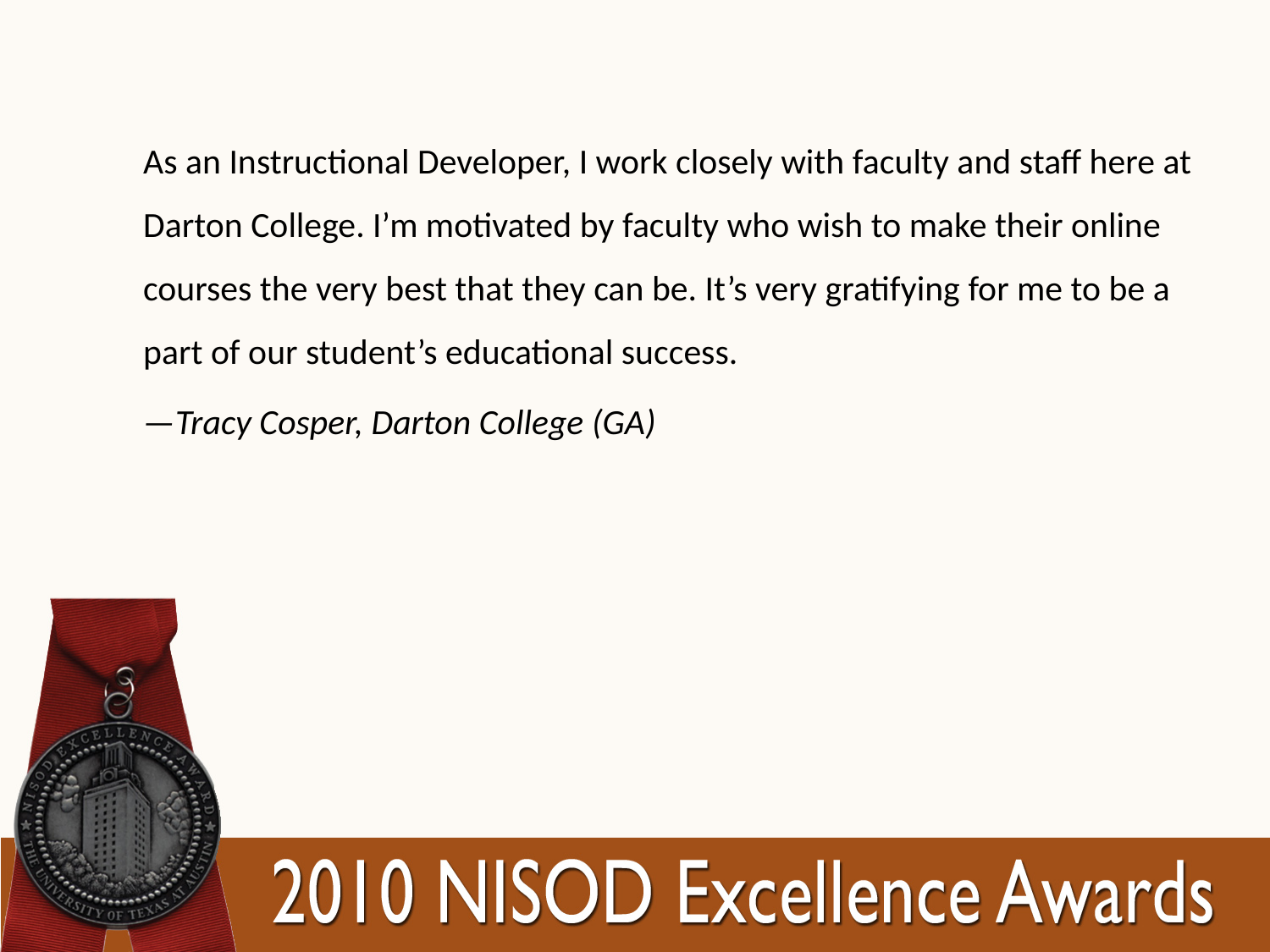

As an Instructional Developer, I work closely with faculty and staff here at Darton College. I’m motivated by faculty who wish to make their online courses the very best that they can be. It’s very gratifying for me to be a part of our student’s educational success.
—Tracy Cosper, Darton College (GA)